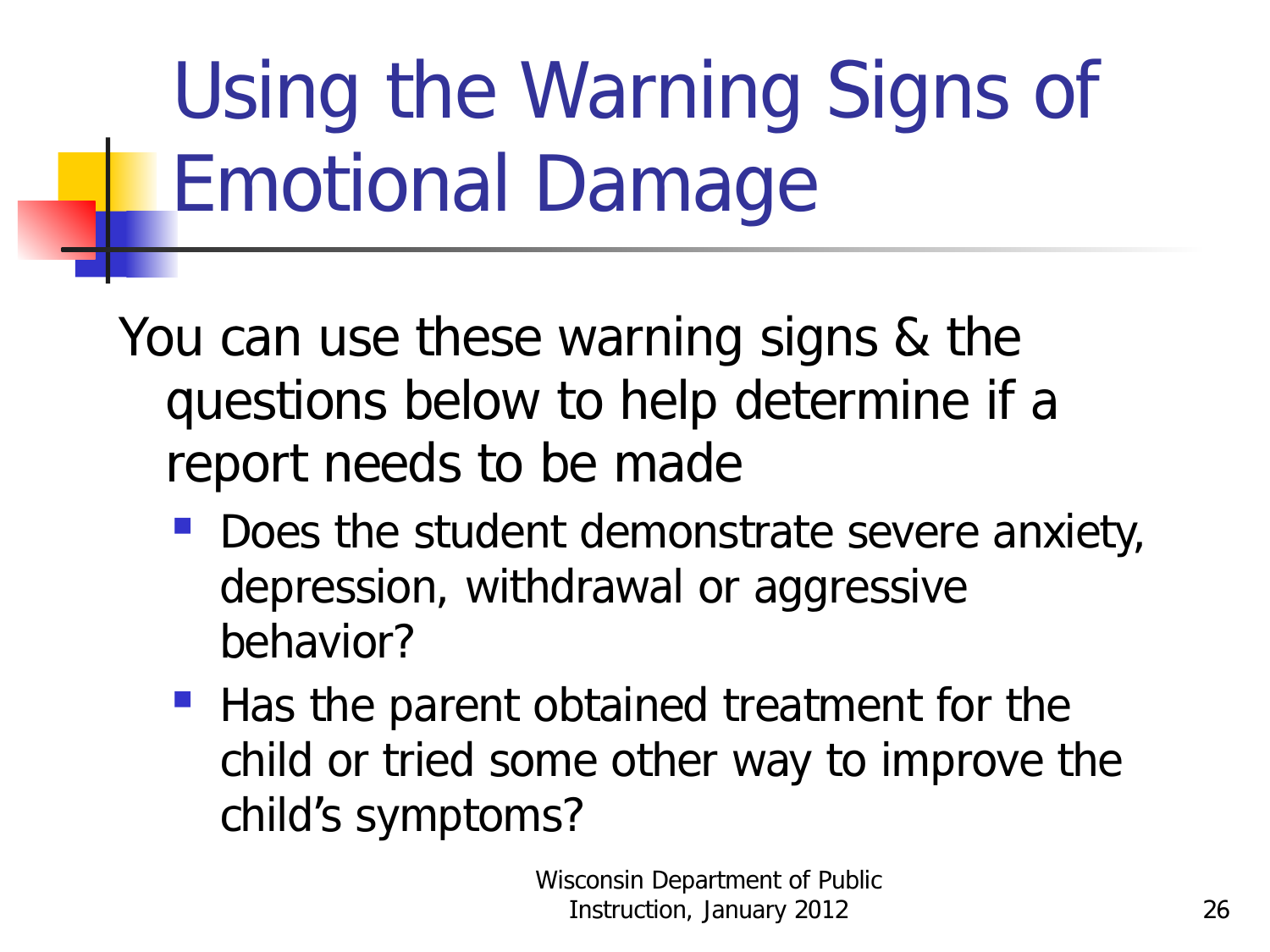

# Using the Warning Signs of Emotional Damage
You can use these warning signs & the questions below to help determine if a report needs to be made
Does the student demonstrate severe anxiety, depression, withdrawal or aggressive behavior?
Has the parent obtained treatment for the child or tried some other way to improve the child’s symptoms?
Wisconsin Department of Public Instruction, January 2012
26